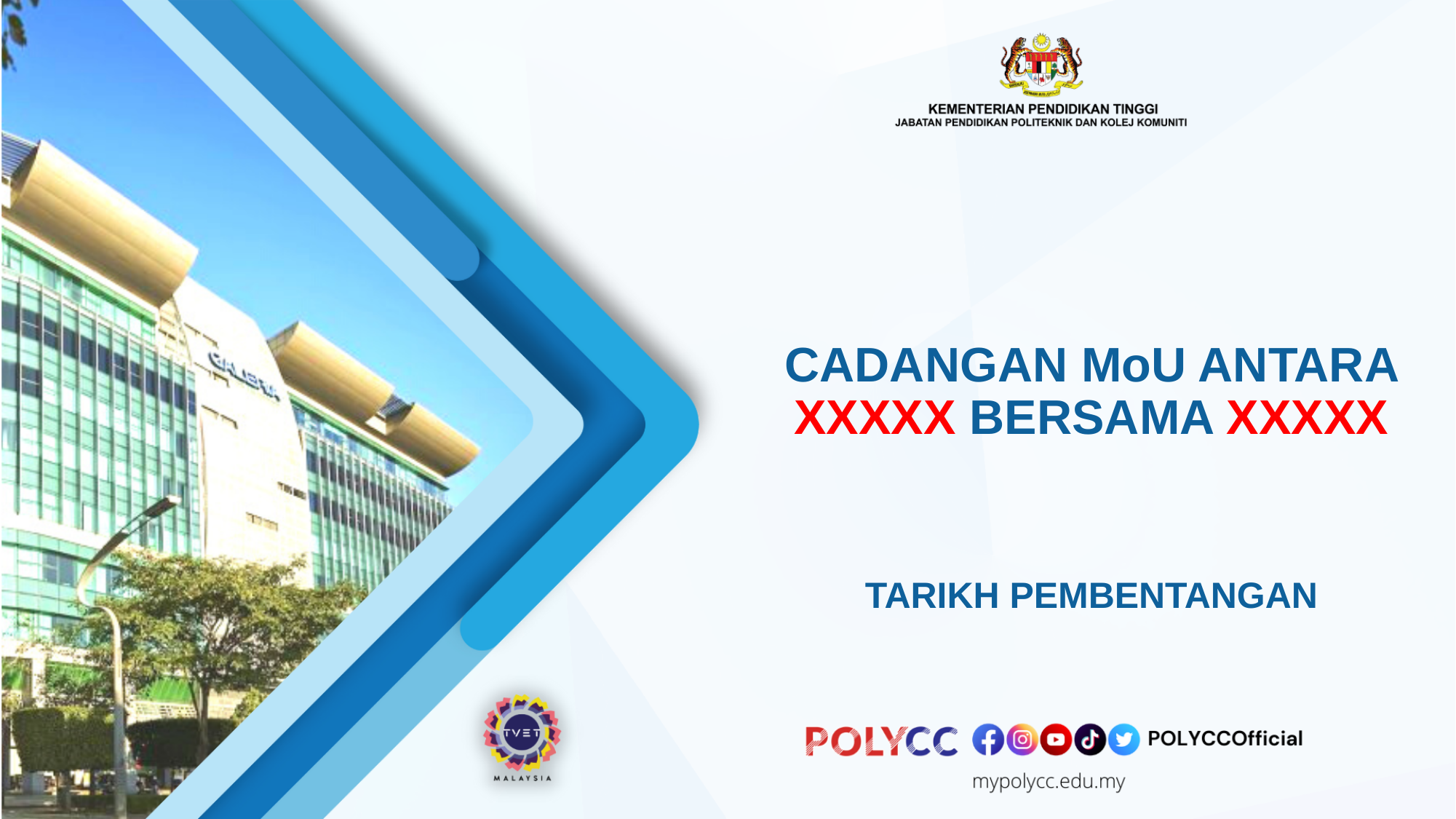

# CADANGAN MoU ANTARA XXXXX BERSAMA XXXXX
TARIKH PEMBENTANGAN